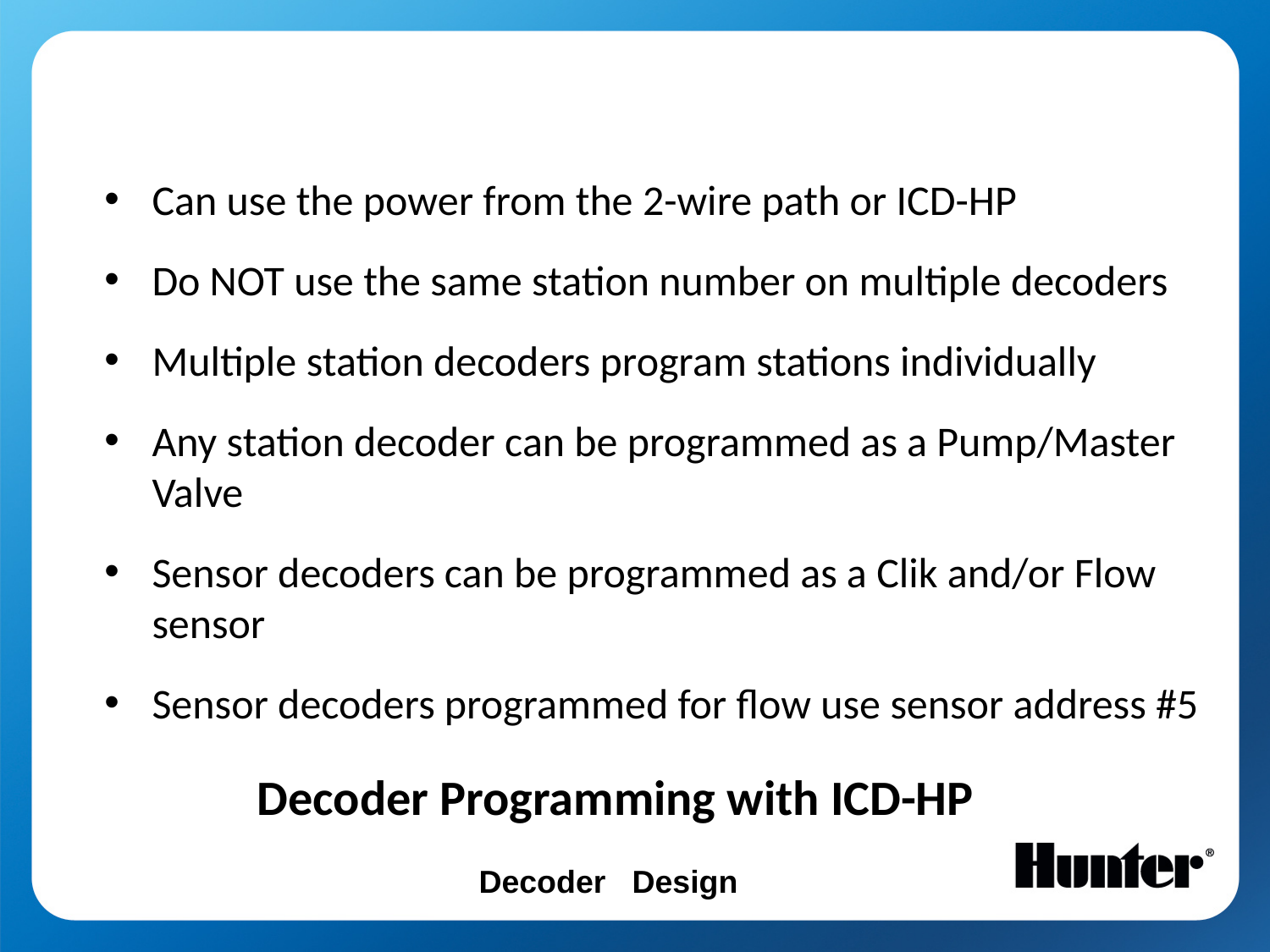

Can use the power from the 2-wire path or ICD-HP
Do NOT use the same station number on multiple decoders
Multiple station decoders program stations individually
Any station decoder can be programmed as a Pump/Master Valve
Sensor decoders can be programmed as a Clik and/or Flow sensor
Sensor decoders programmed for flow use sensor address #5
Decoder Programming with ICD-HP
Decoder   Design